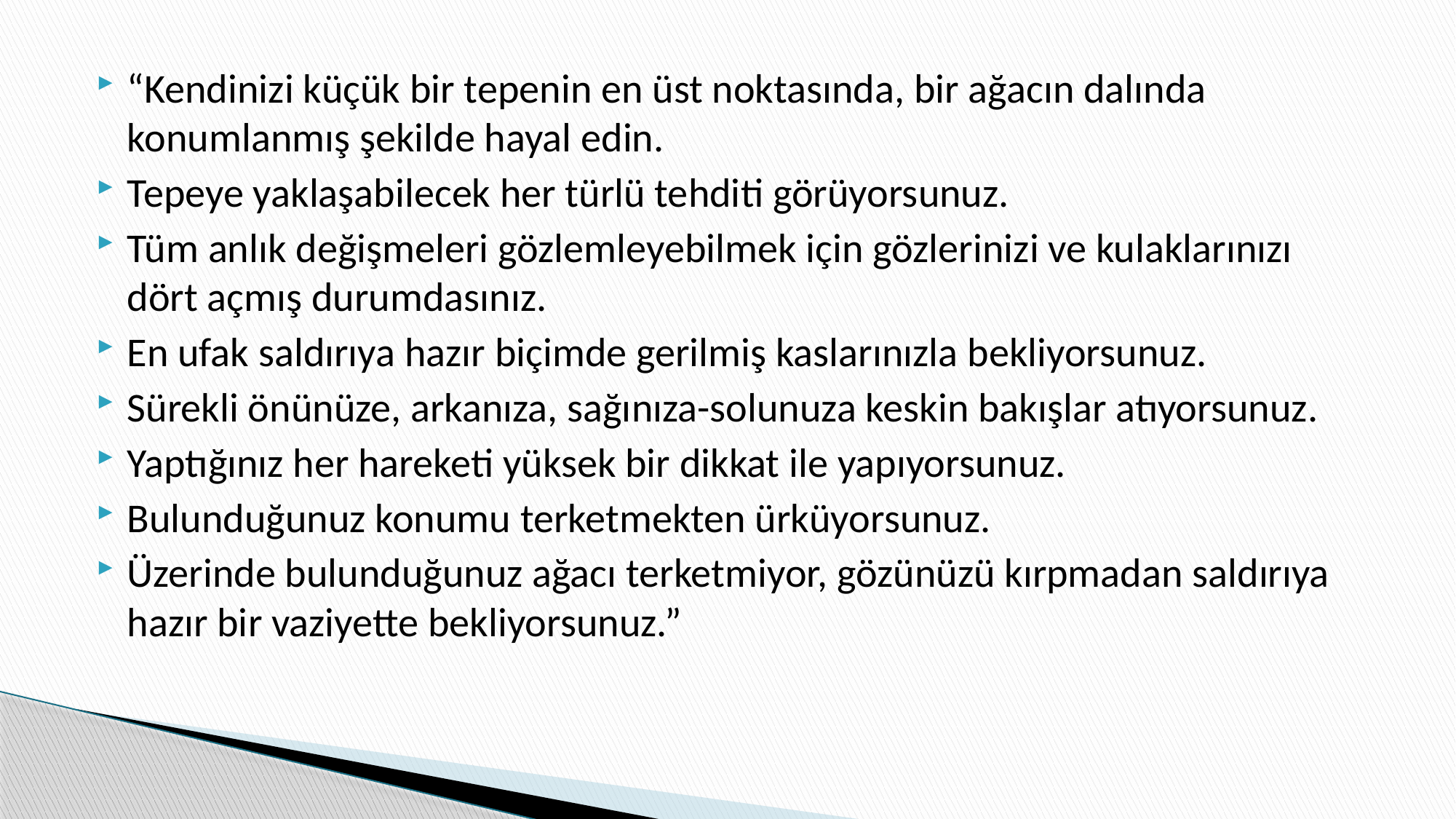

“Kendinizi küçük bir tepenin en üst noktasında, bir ağacın dalında konumlanmış şekilde hayal edin.
Tepeye yaklaşabilecek her türlü tehditi görüyorsunuz.
Tüm anlık değişmeleri gözlemleyebilmek için gözlerinizi ve kulaklarınızı dört açmış durumdasınız.
En ufak saldırıya hazır biçimde gerilmiş kaslarınızla bekliyorsunuz.
Sürekli önünüze, arkanıza, sağınıza-solunuza keskin bakışlar atıyorsunuz.
Yaptığınız her hareketi yüksek bir dikkat ile yapıyorsunuz.
Bulunduğunuz konumu terketmekten ürküyorsunuz.
Üzerinde bulunduğunuz ağacı terketmiyor, gözünüzü kırpmadan saldırıya hazır bir vaziyette bekliyorsunuz.”